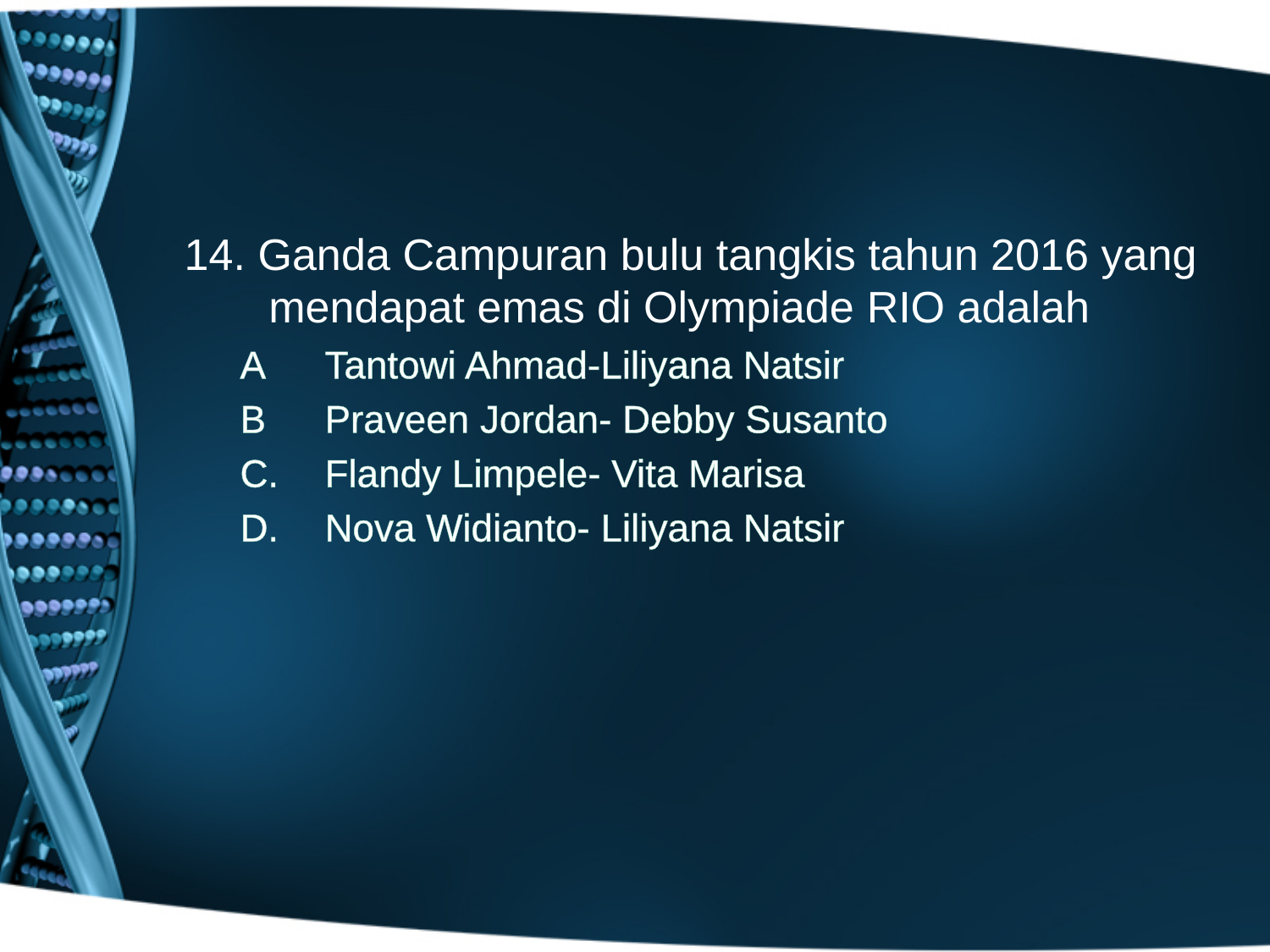

14. Ganda Campuran bulu tangkis tahun 2016 yang mendapat emas di Olympiade RIO adalah
A 	Tantowi Ahmad-Liliyana Natsir
B 	Praveen Jordan- Debby Susanto
C.	Flandy Limpele- Vita Marisa
D.	Nova Widianto- Liliyana Natsir
#